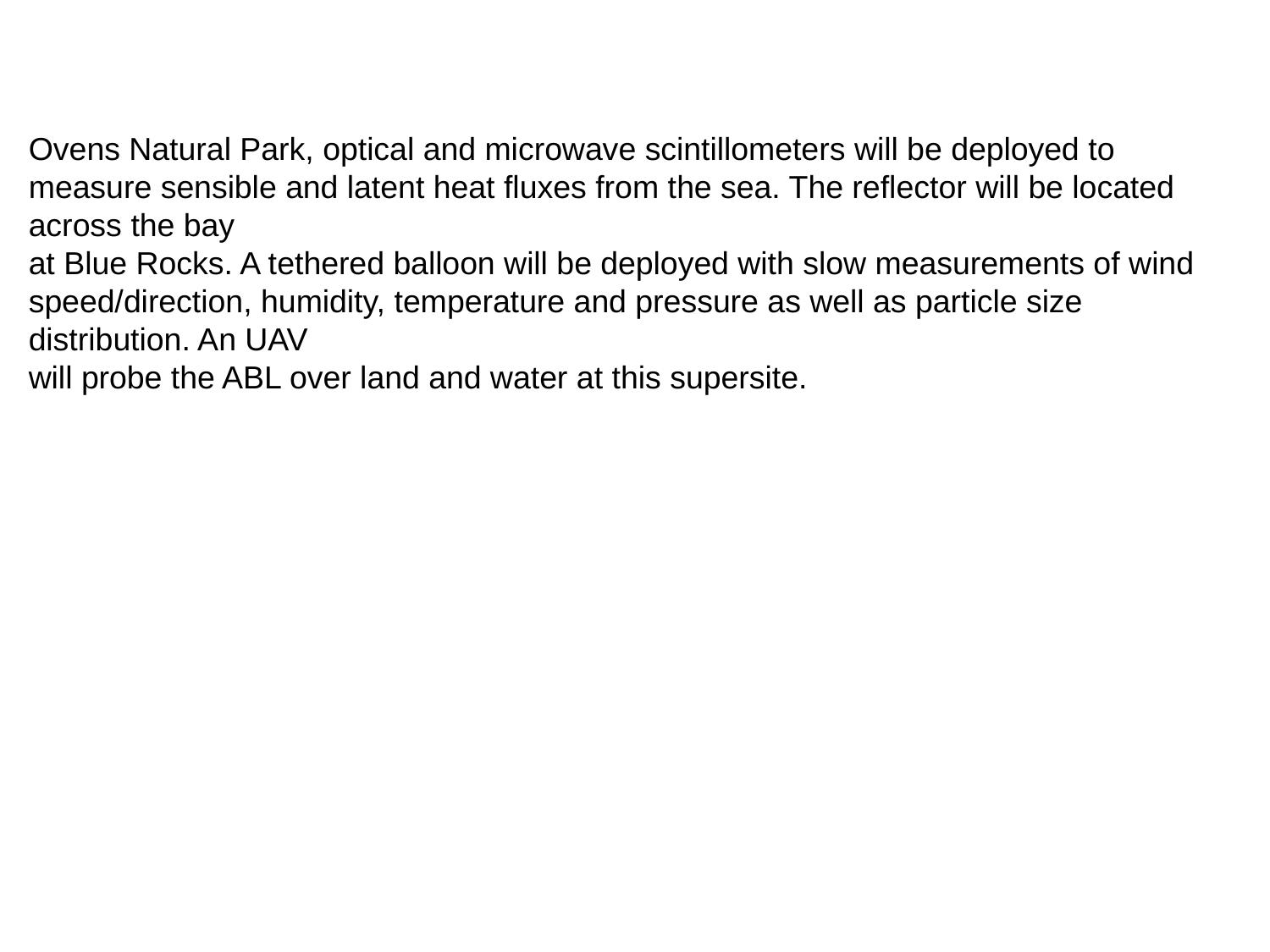

Ovens Natural Park, optical and microwave scintillometers will be deployed to
measure sensible and latent heat fluxes from the sea. The reflector will be located across the bay
at Blue Rocks. A tethered balloon will be deployed with slow measurements of wind
speed/direction, humidity, temperature and pressure as well as particle size distribution. An UAV
will probe the ABL over land and water at this supersite.